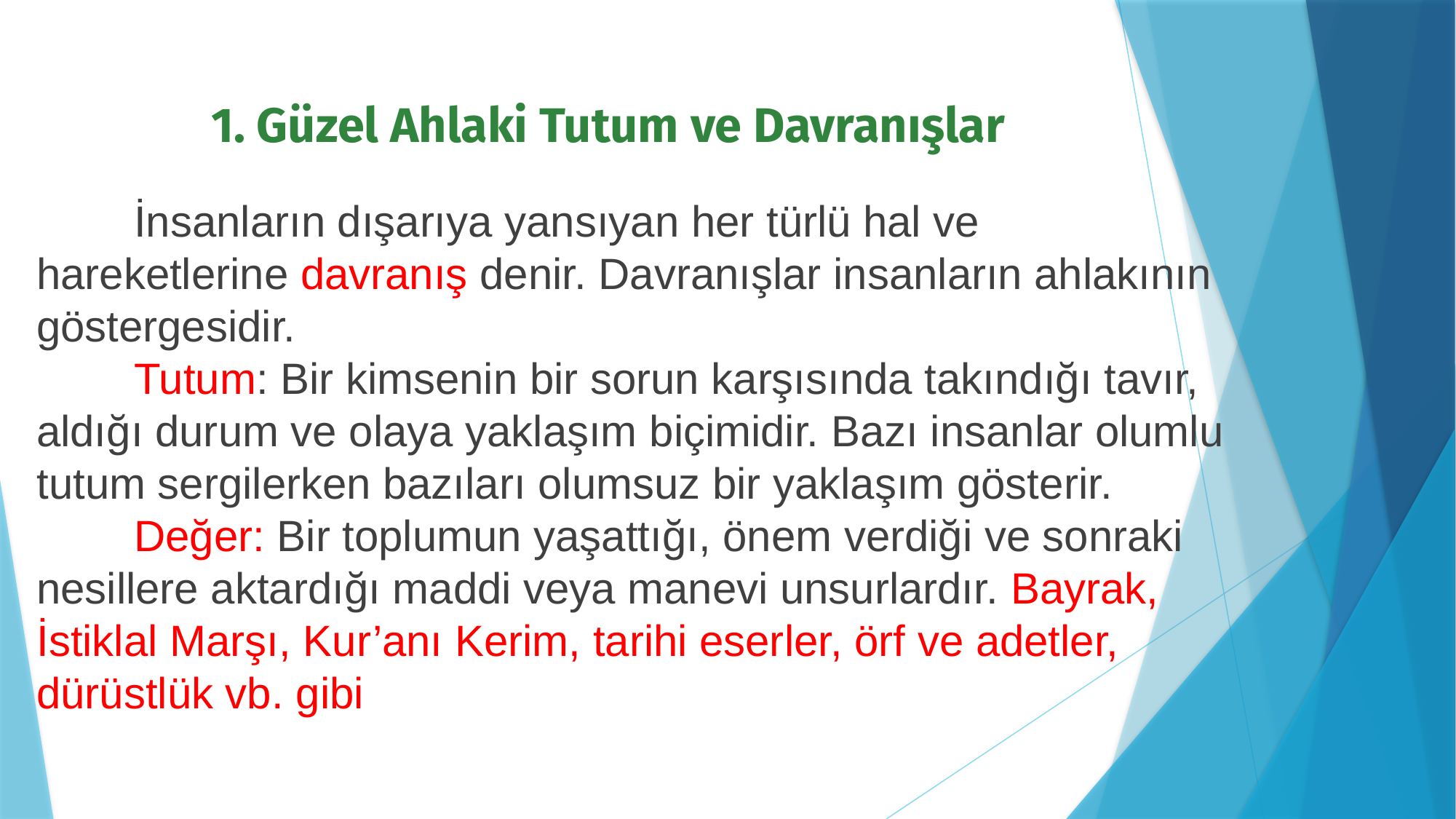

# 1. Güzel Ahlaki Tutum ve Davranışlar
        İnsanların dışarıya yansıyan her türlü hal ve hareketlerine davranış denir. Davranışlar insanların ahlakının göstergesidir.
        Tutum: Bir kimsenin bir sorun karşısında takındığı tavır, aldığı durum ve olaya yaklaşım biçimidir. Bazı insanlar olumlu tutum sergilerken bazıları olumsuz bir yaklaşım gösterir.
        Değer: Bir toplumun yaşattığı, önem verdiği ve sonraki nesillere aktardığı maddi veya manevi unsurlardır. Bayrak, İstiklal Marşı, Kur’anı Kerim, tarihi eserler, örf ve adetler, dürüstlük vb. gibi